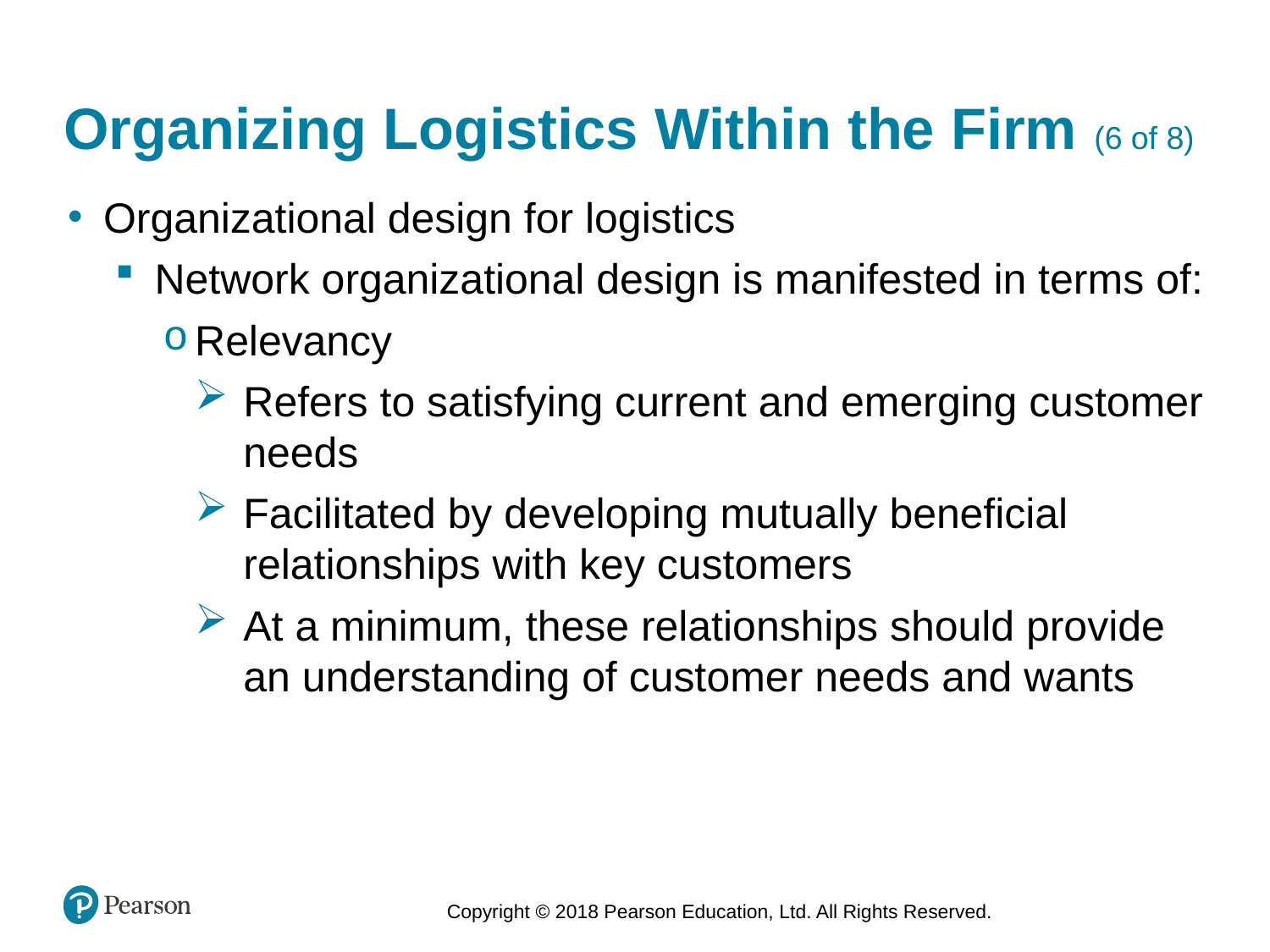

# Organizing Logistics Within the Firm (6 of 8)
Organizational design for logistics
Network organizational design is manifested in terms of:
Relevancy
Refers to satisfying current and emerging customer needs
Facilitated by developing mutually beneficial relationships with key customers
At a minimum, these relationships should provide an understanding of customer needs and wants